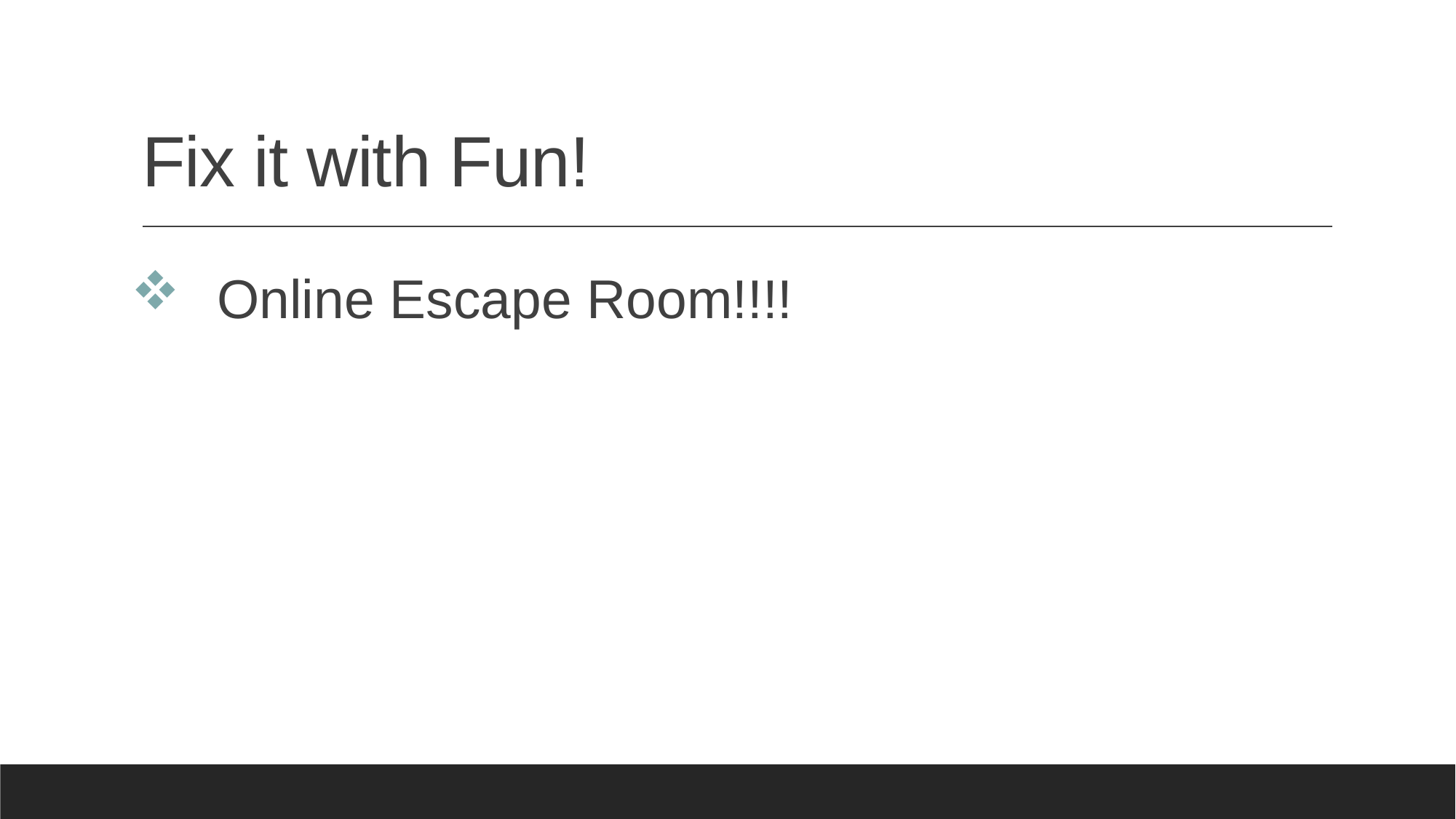

# Fix it with Fun!
Online Escape Room!!!!